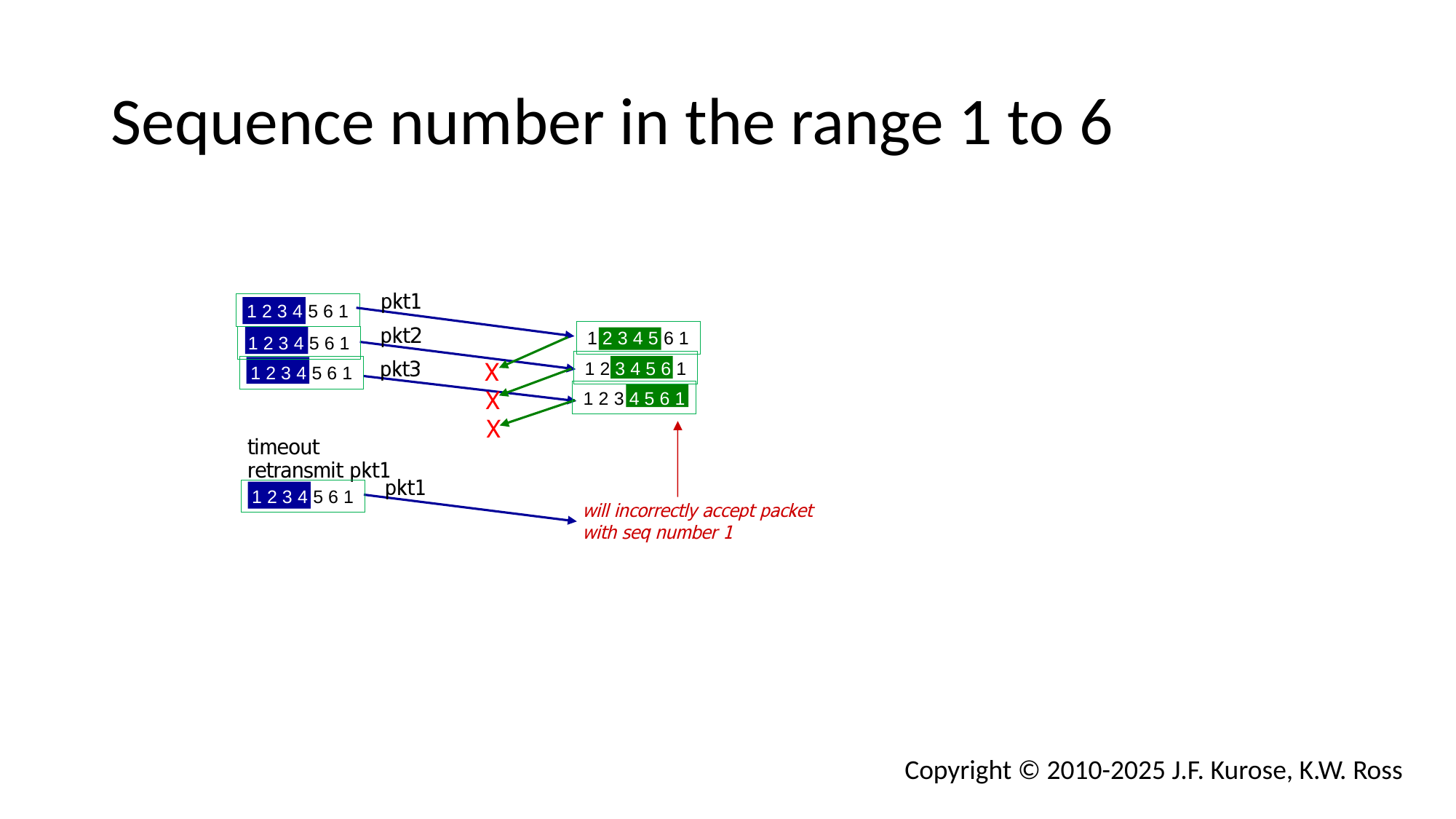

# Sequence number in the range 1 to 6
pkt1
1 2 3 4 5 6 1

pkt2
1 2 3 4 5 6 1

pkt3
X

X

X

timeout
retransmit pkt1
pkt1
will incorrectly accept packet
with seq number 1

1 2 3 4 5 6 1

1 2 3 4 5 6 1

1 2 3 4 5 6 1

1 2 3 4 5 6 1

1 2 3 4 5 6 1

Copyright © 2010-2025 J.F. Kurose, K.W. Ross